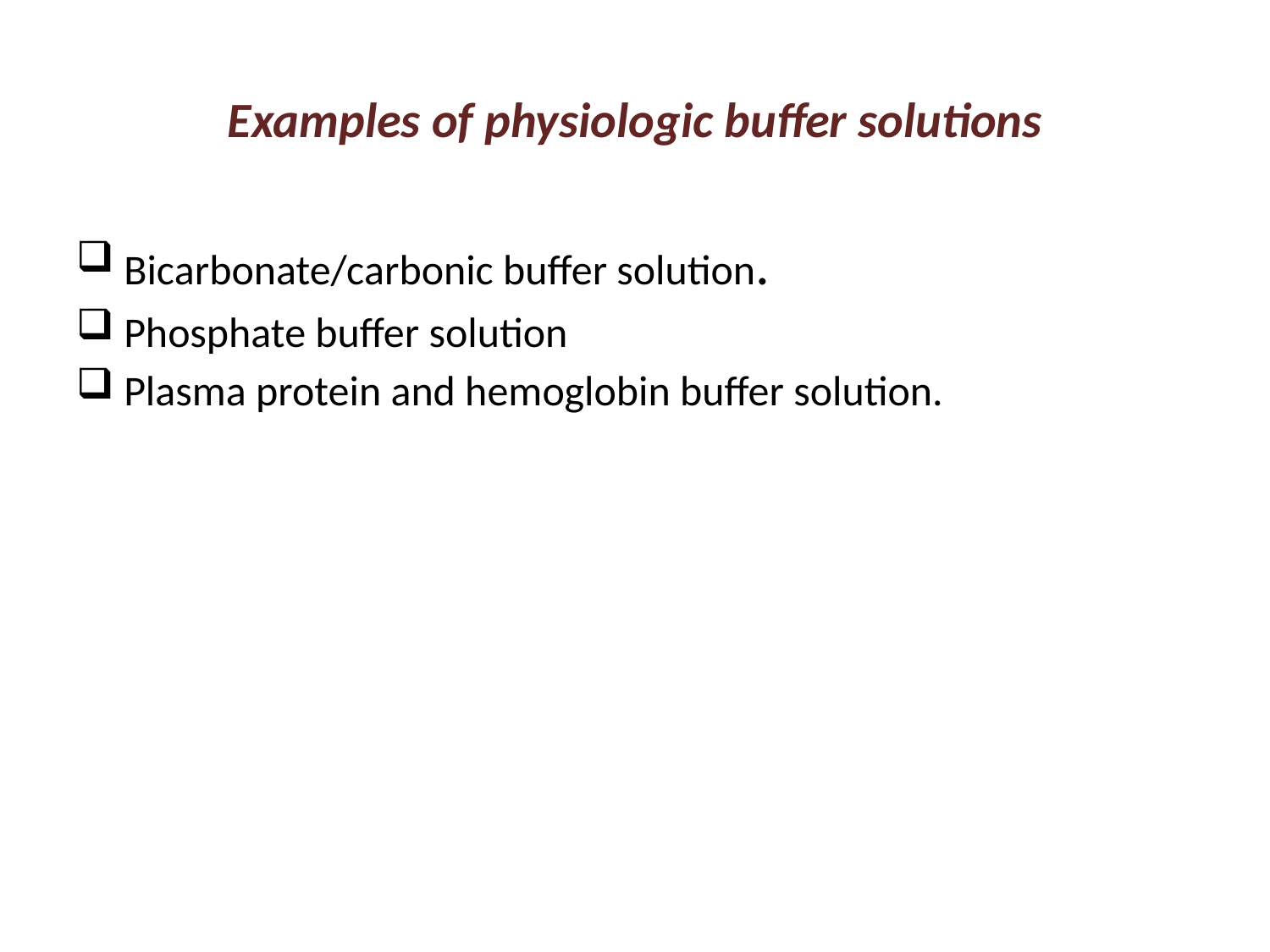

# Examples of physiologic buffer solutions
Bicarbonate/carbonic buffer solution.
Phosphate buffer solution
Plasma protein and hemoglobin buffer solution.